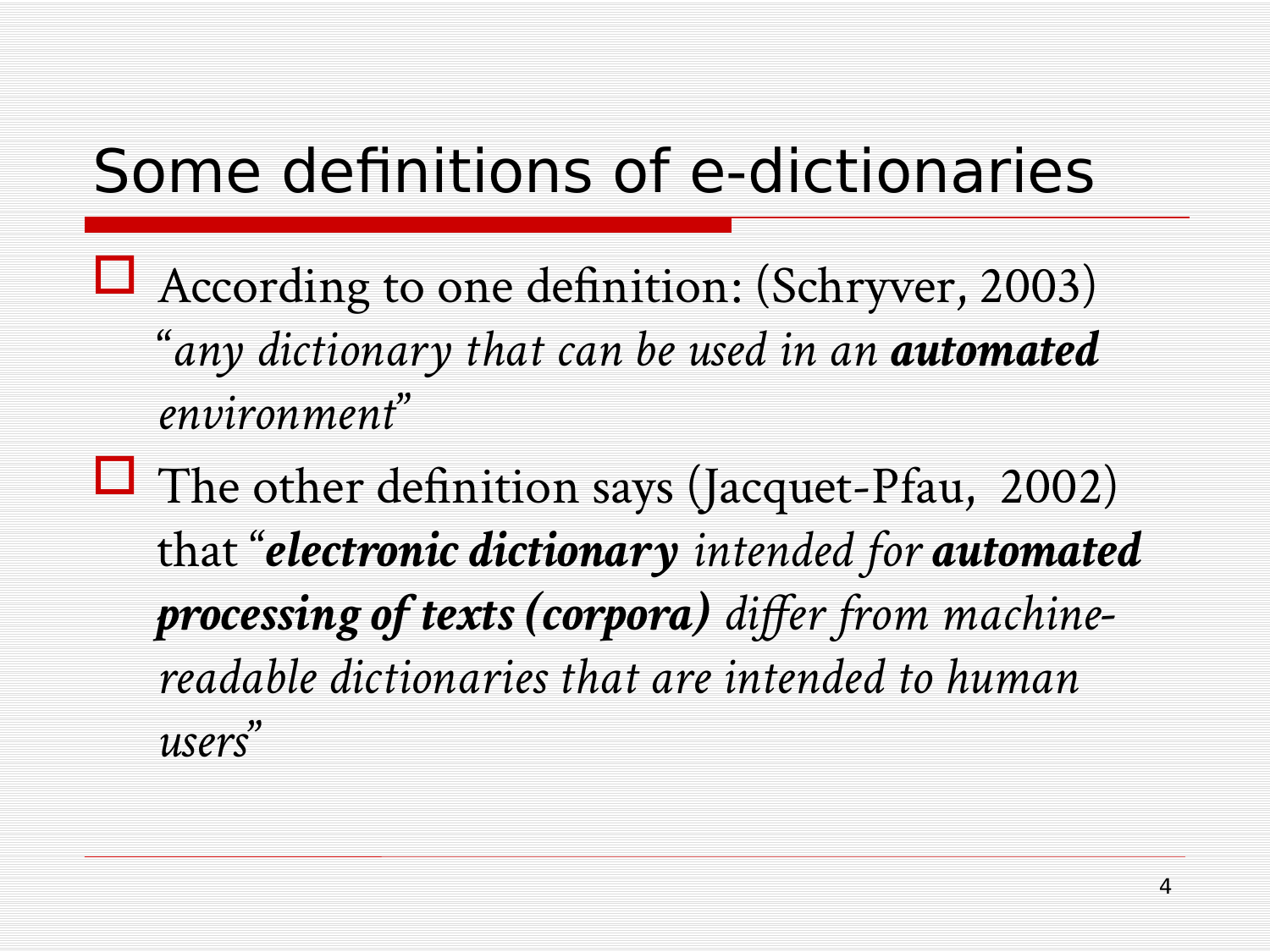

# Some definitions of e-dictionaries
According to one definition: (Schryver, 2003) “any dictionary that can be used in an automated environment”
The other definition says (Jacquet-Pfau,  2002) that “electronic dictionary intended for automated processing of texts (corpora) differ from machine-readable dictionaries that are intended to human users”

4